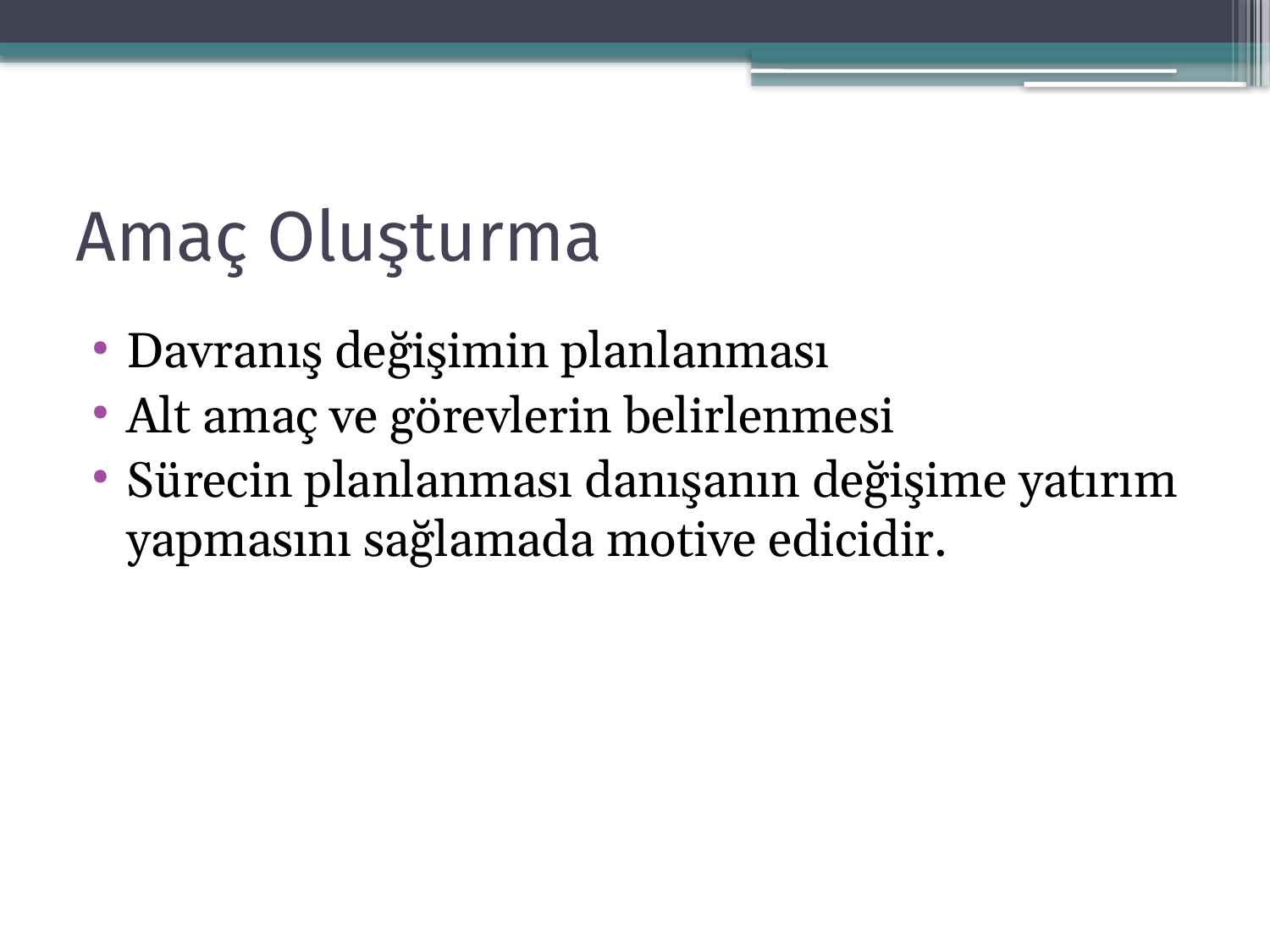

# Amaç Oluşturma
Davranış değişimin planlanması
Alt amaç ve görevlerin belirlenmesi
Sürecin planlanması danışanın değişime yatırım yapmasını sağlamada motive edicidir.